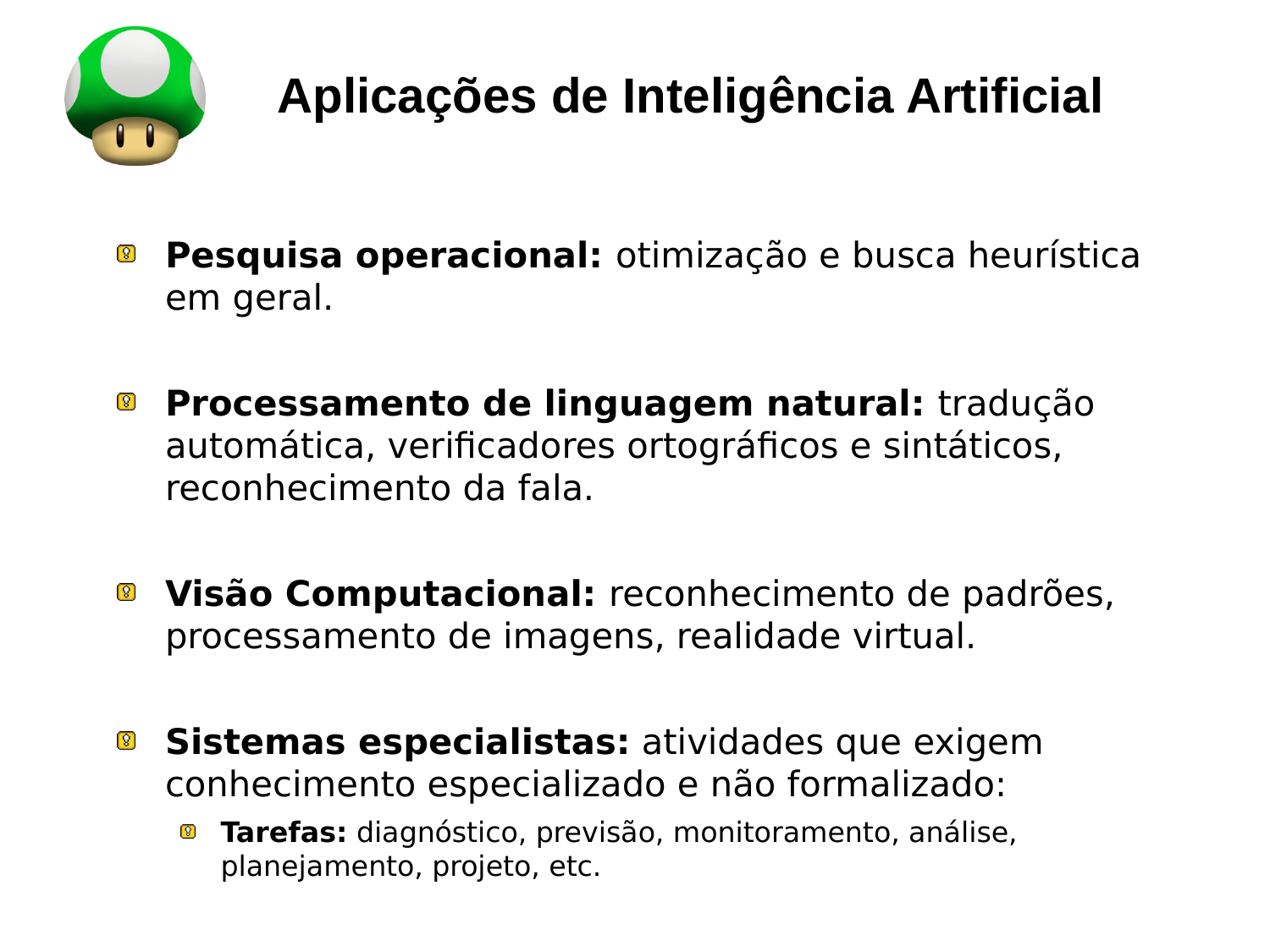

# Aplicações de Inteligência Artificial
Pesquisa operacional: otimização e busca heurística em geral.

Processamento de linguagem natural: tradução automática, verificadores ortográficos e sintáticos, reconhecimento da fala.

Visão Computacional: reconhecimento de padrões, processamento de imagens, realidade virtual.

Sistemas especialistas: atividades que exigem conhecimento especializado e não formalizado:
Tarefas: diagnóstico, previsão, monitoramento, análise, planejamento, projeto, etc.